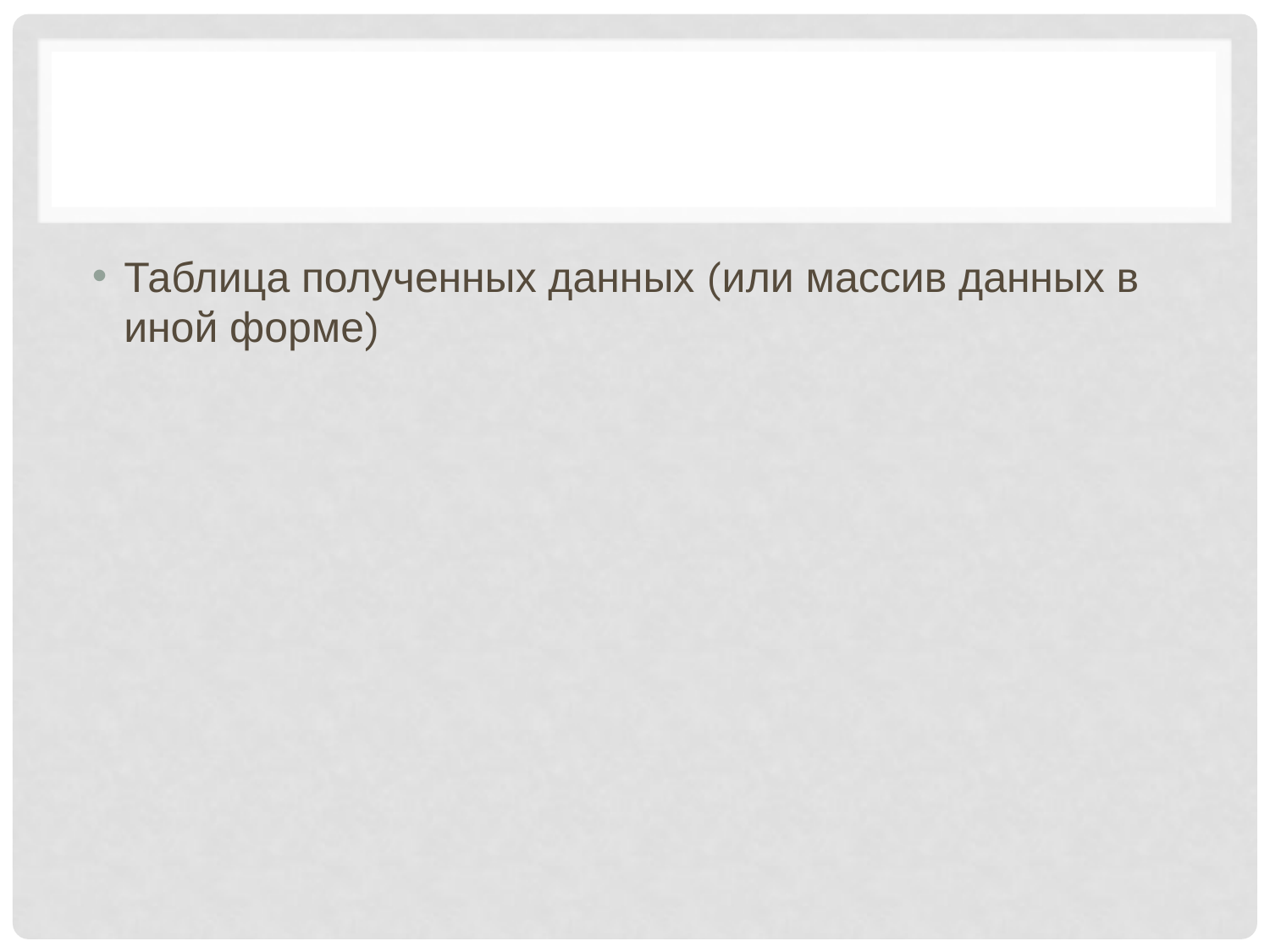

#
Таблица полученных данных (или массив данных в иной форме)